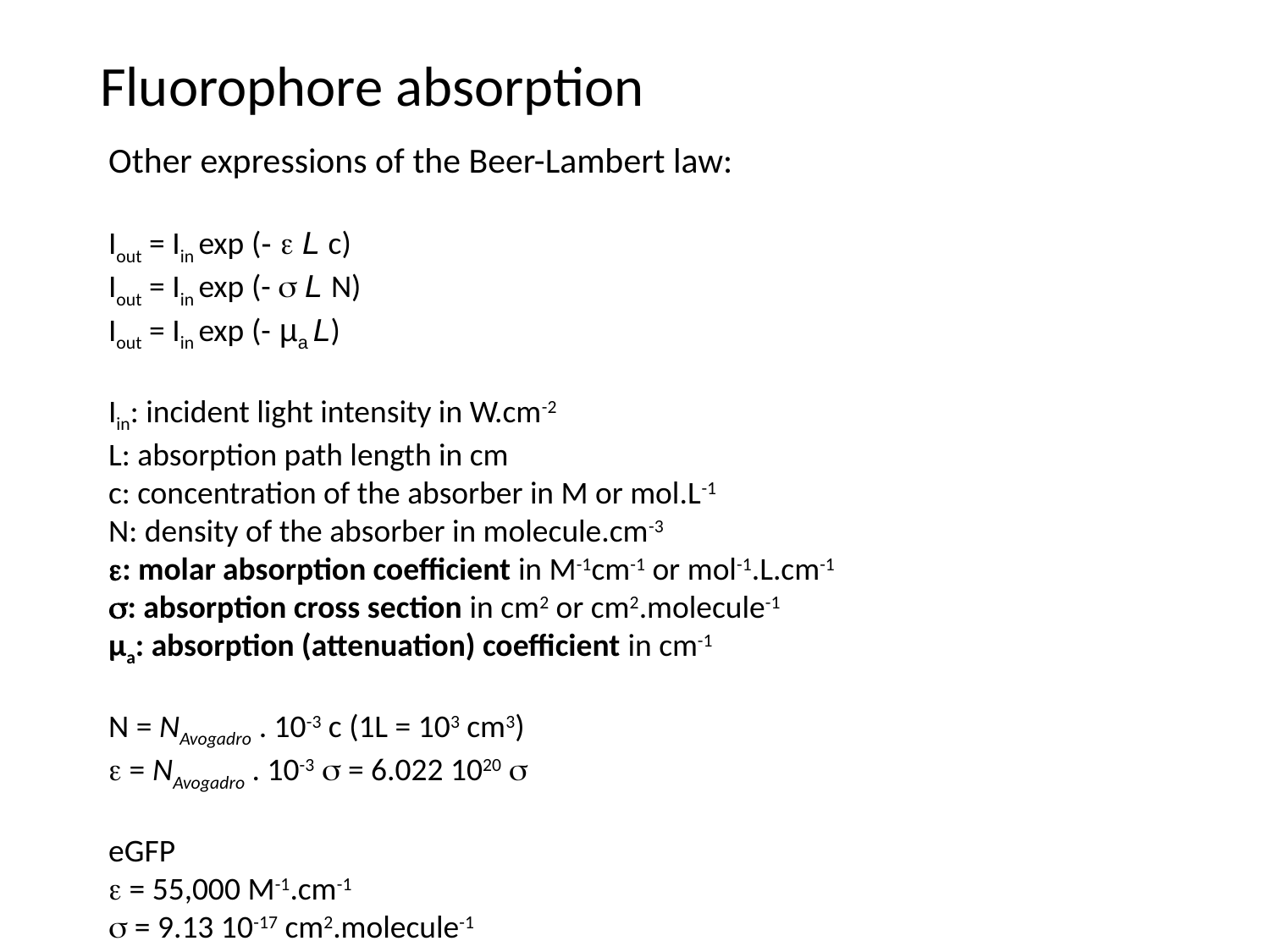

# Fluorophore absorption
Other expressions of the Beer-Lambert law:

Iout = Iin exp (- ε L c)
Iout = Iin exp (- σ L N)
Iout = Iin exp (- µa L)

Iin: incident light intensity in W.cm-2
L: absorption path length in cm
c: concentration of the absorber in M or mol.L-1
N: density of the absorber in molecule.cm-3
ε: molar absorption coefficient in M-1cm-1 or mol-1.L.cm-1
σ: absorption cross section in cm2 or cm2.molecule-1
µa: absorption (attenuation) coefficient in cm-1

N = NAvogadro . 10-3 c (1L = 103 cm3)
ε = NAvogadro . 10-3 σ = 6.022 1020 σ

eGFP
ε = 55,000 M-1.cm-1
σ = 9.13 10-17 cm2.molecule-1